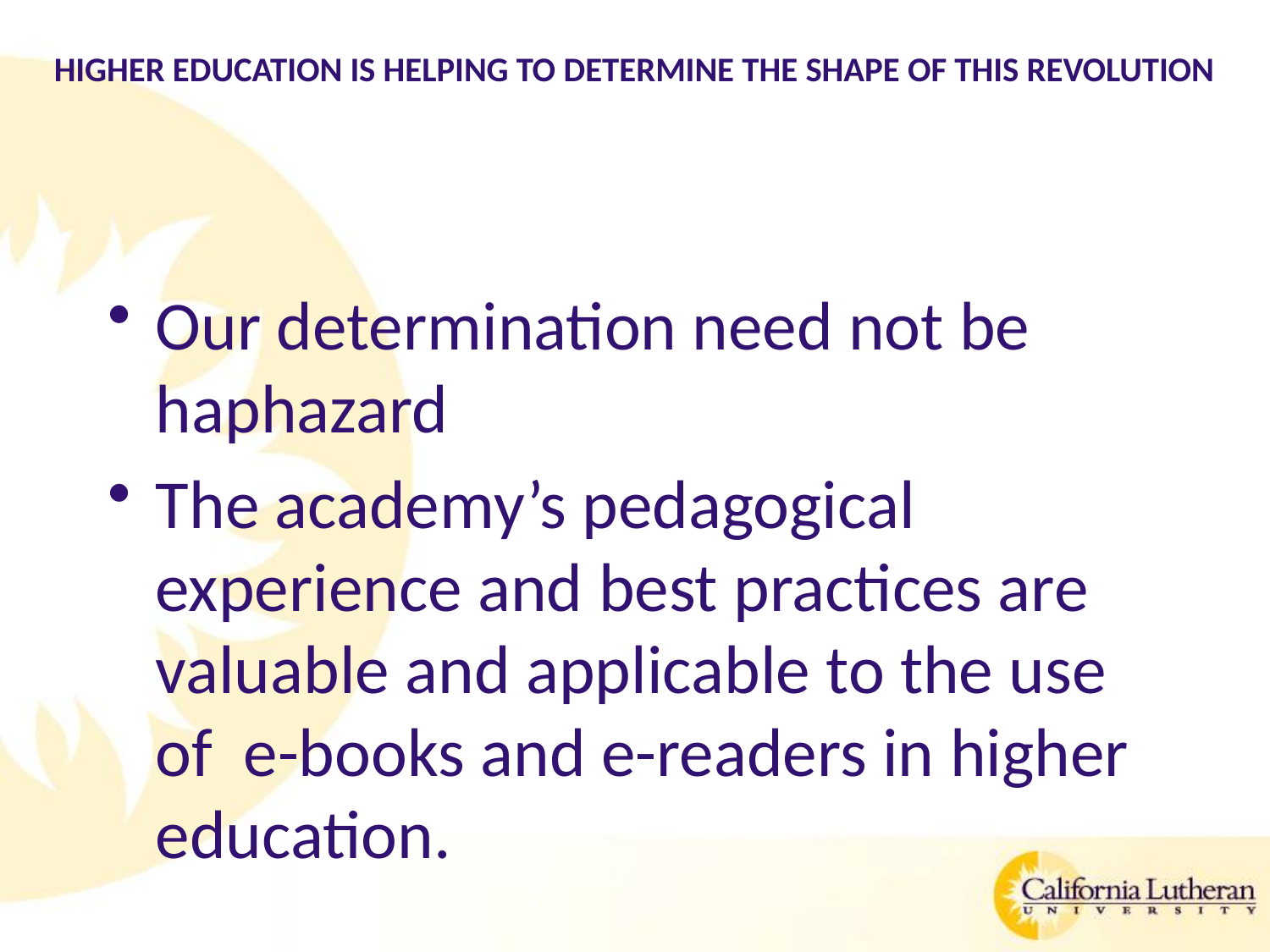

# Higher Education Is Helping to Determine the Shape of This Revolution
Our determination need not be haphazard
The academy’s pedagogical experience and best practices are valuable and applicable to the use of  e-books and e-readers in higher education.